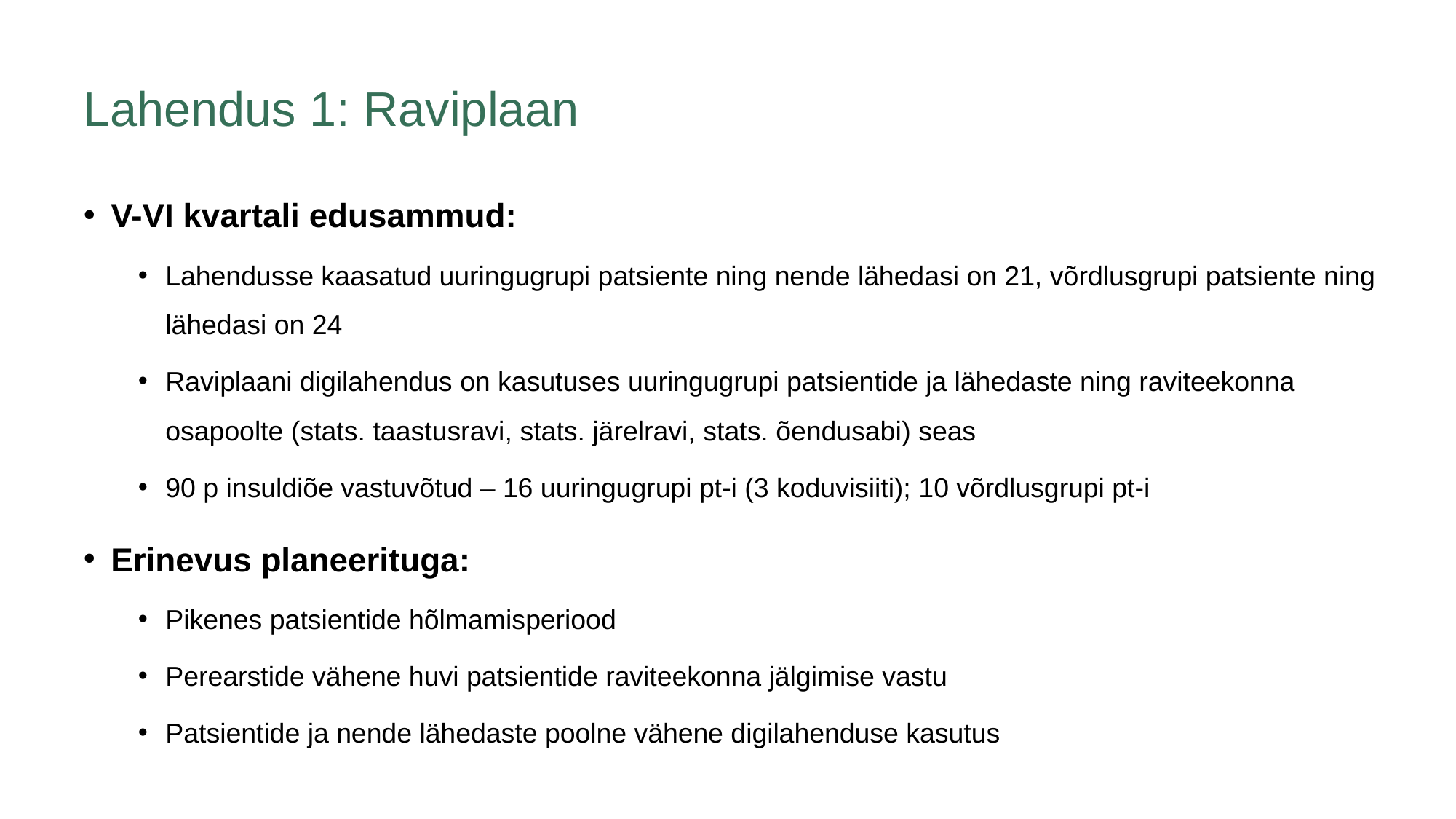

# Lahendus 1: Raviplaan
V-VI kvartali edusammud:
Lahendusse kaasatud uuringugrupi patsiente ning nende lähedasi on 21, võrdlusgrupi patsiente ning lähedasi on 24
Raviplaani digilahendus on kasutuses uuringugrupi patsientide ja lähedaste ning raviteekonna osapoolte (stats. taastusravi, stats. järelravi, stats. õendusabi) seas
90 p insuldiõe vastuvõtud – 16 uuringugrupi pt-i (3 koduvisiiti); 10 võrdlusgrupi pt-i
Erinevus planeerituga:
Pikenes patsientide hõlmamisperiood
Perearstide vähene huvi patsientide raviteekonna jälgimise vastu
Patsientide ja nende lähedaste poolne vähene digilahenduse kasutus